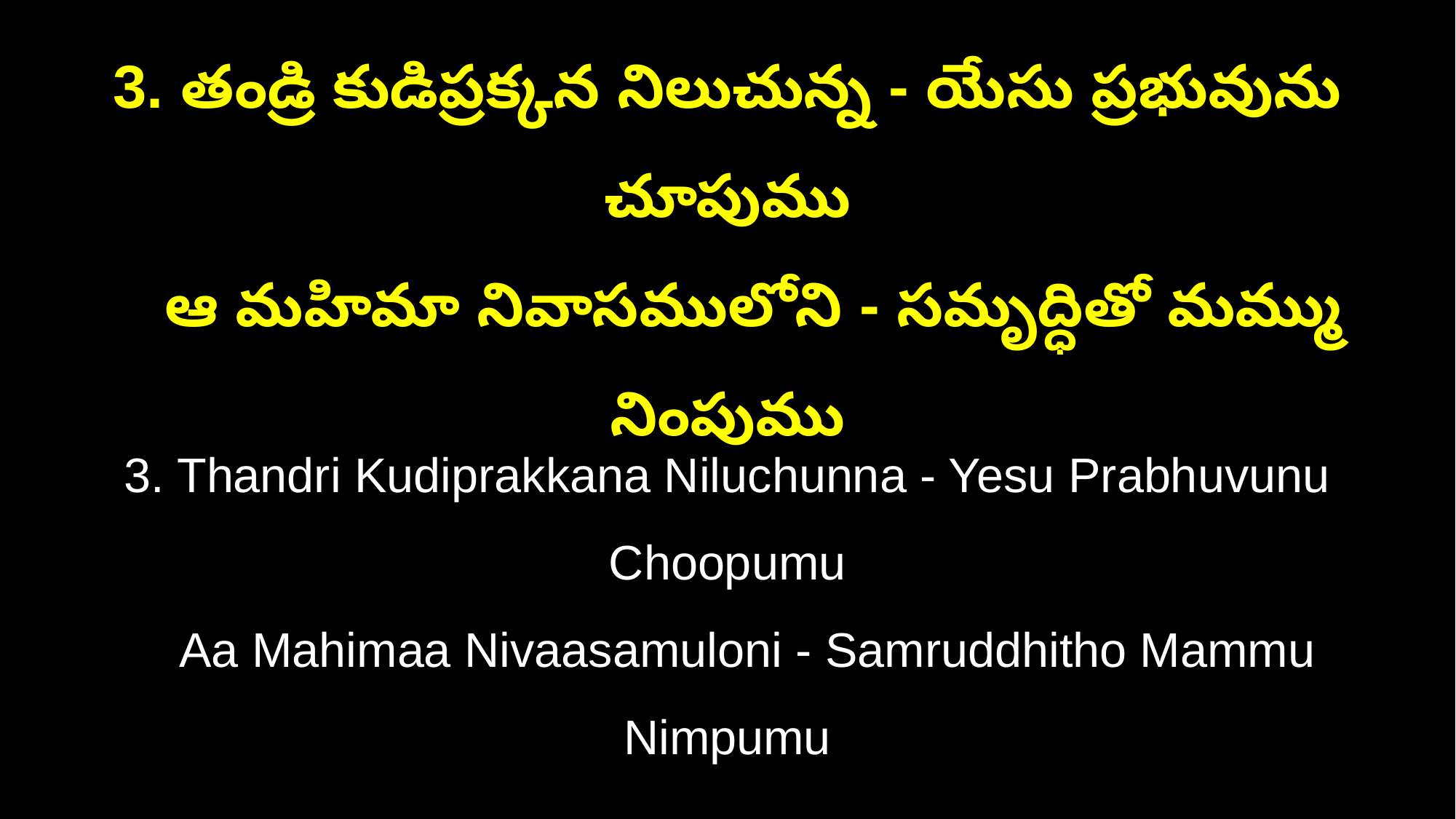

3. తండ్రి కుడిప్రక్కన నిలుచున్న - యేసు ప్రభువును చూపుము
   ఆ మహిమా నివాసములోని - సమృద్ధితో మమ్ము నింపుము
3. Thandri Kudiprakkana Niluchunna - Yesu Prabhuvunu Choopumu
   Aa Mahimaa Nivaasamuloni - Samruddhitho Mammu Nimpumu